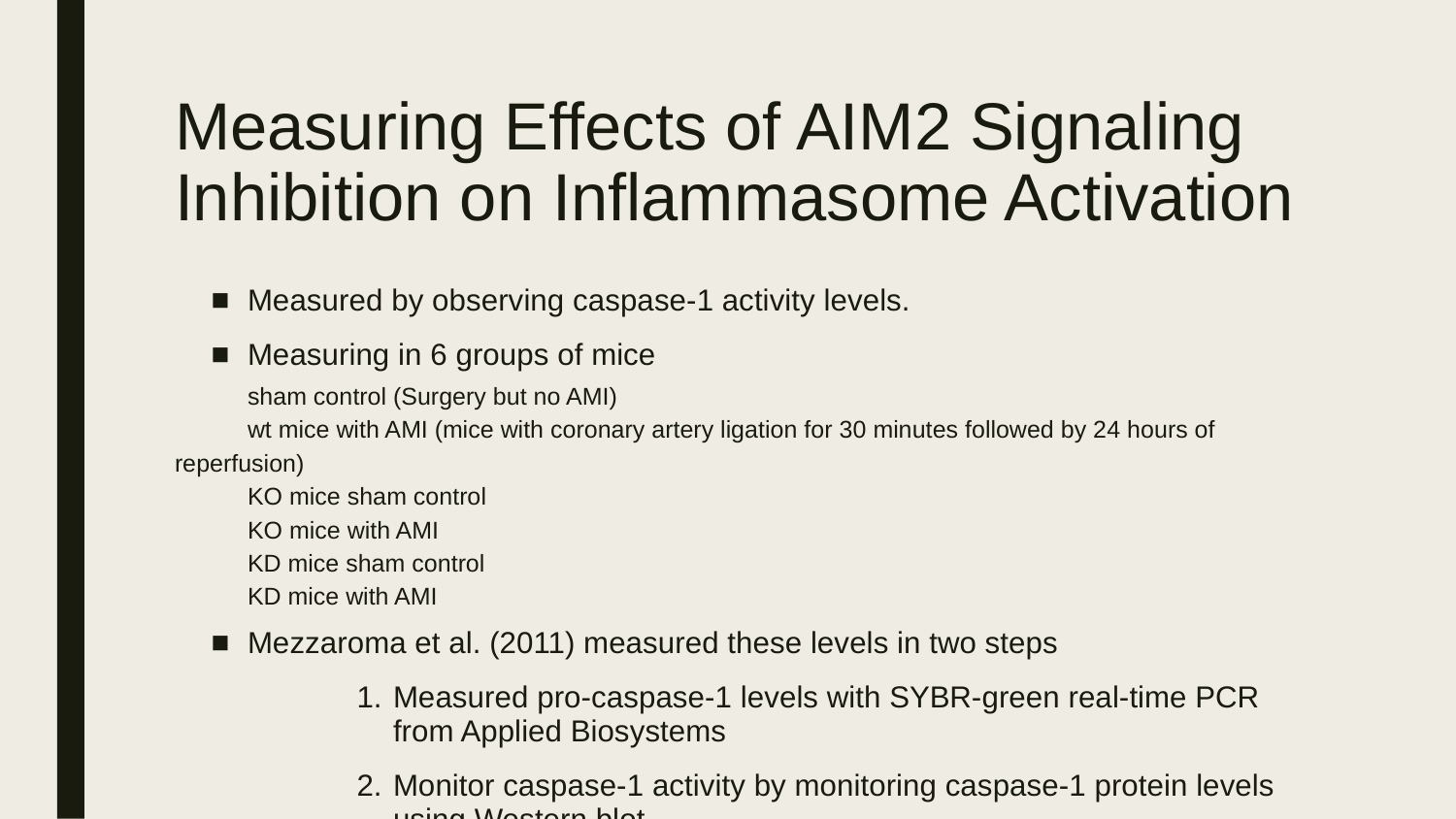

# Measuring Effects of AIM2 Signaling Inhibition on Inflammasome Activation

Measured by observing caspase-1 activity levels.
Measuring in 6 groups of mice
sham control (Surgery but no AMI)
wt mice with AMI (mice with coronary artery ligation for 30 minutes followed by 24 hours of reperfusion)
KO mice sham control
KO mice with AMI
KD mice sham control
KD mice with AMI
Mezzaroma et al. (2011) measured these levels in two steps
Measured pro-caspase-1 levels with SYBR-green real-time PCR from Applied Biosystems
Monitor caspase-1 activity by monitoring caspase-1 protein levels using Western blot